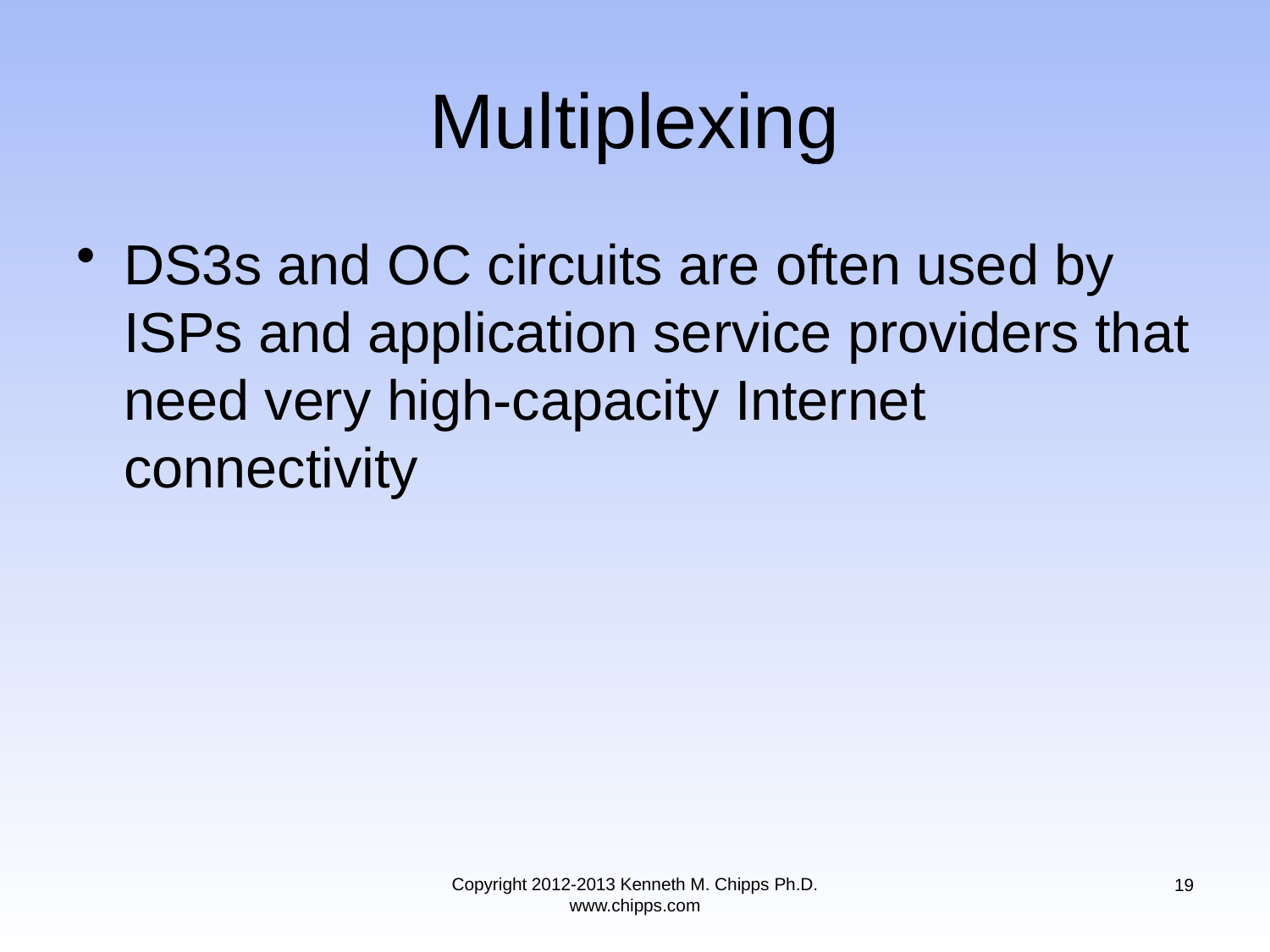

# Multiplexing
DS3s and OC circuits are often used by ISPs and application service providers that need very high-capacity Internet connectivity
Copyright 2012-2013 Kenneth M. Chipps Ph.D. www.chipps.com
19